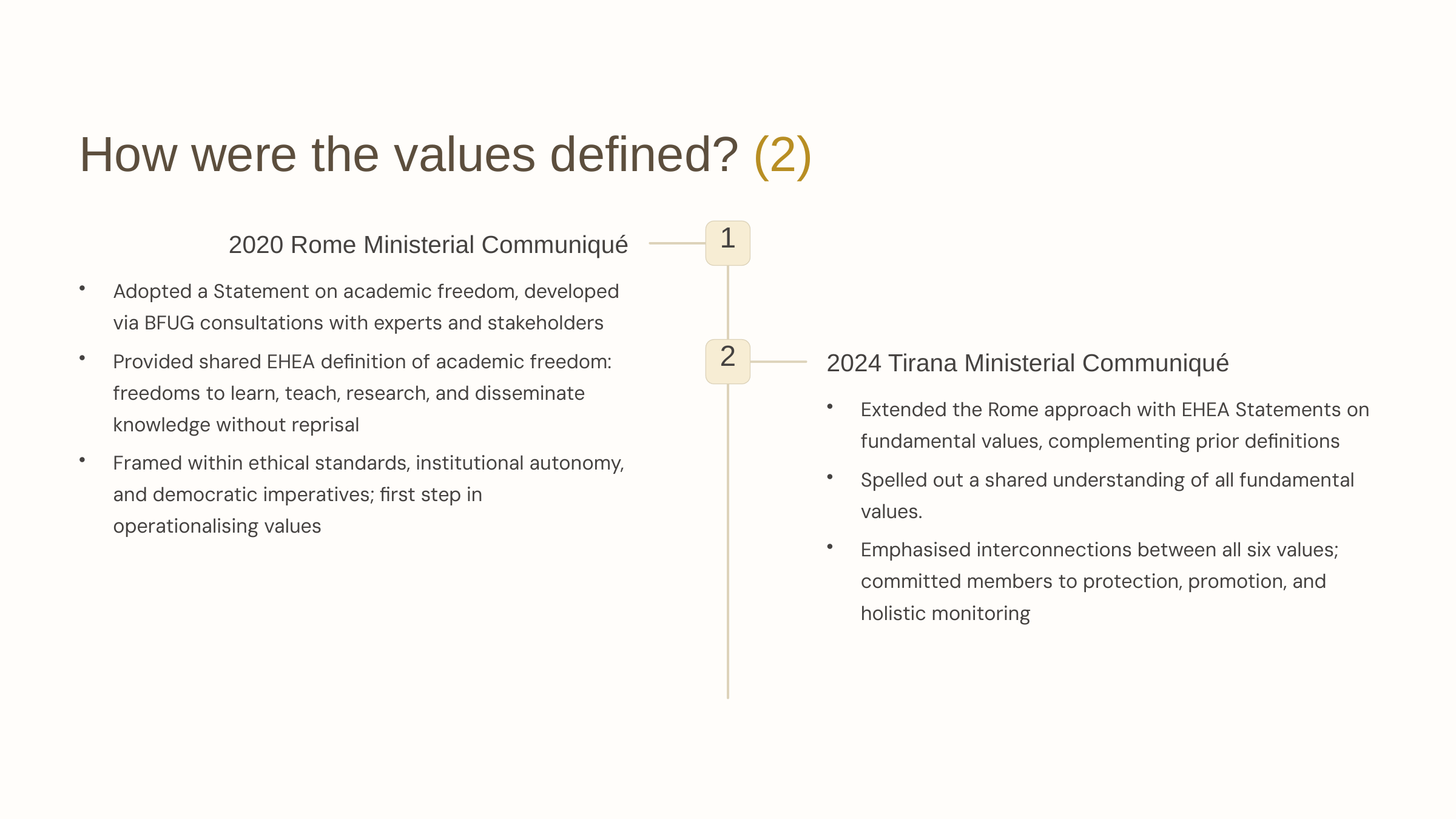

How were the values defined? (2)

1
2020 Rome Ministerial Communiqué

Adopted a Statement on academic freedom, developed via BFUG consultations with experts and stakeholders

Provided shared EHEA definition of academic freedom: freedoms to learn, teach, research, and disseminate knowledge without reprisal
2
2024 Tirana Ministerial Communiqué

Extended the Rome approach with EHEA Statements on fundamental values, complementing prior definitions
Framed within ethical standards, institutional autonomy, and democratic imperatives; first step in operationalising values
Spelled out a shared understanding of all fundamental values.
Emphasised interconnections between all six values; committed members to protection, promotion, and holistic monitoring